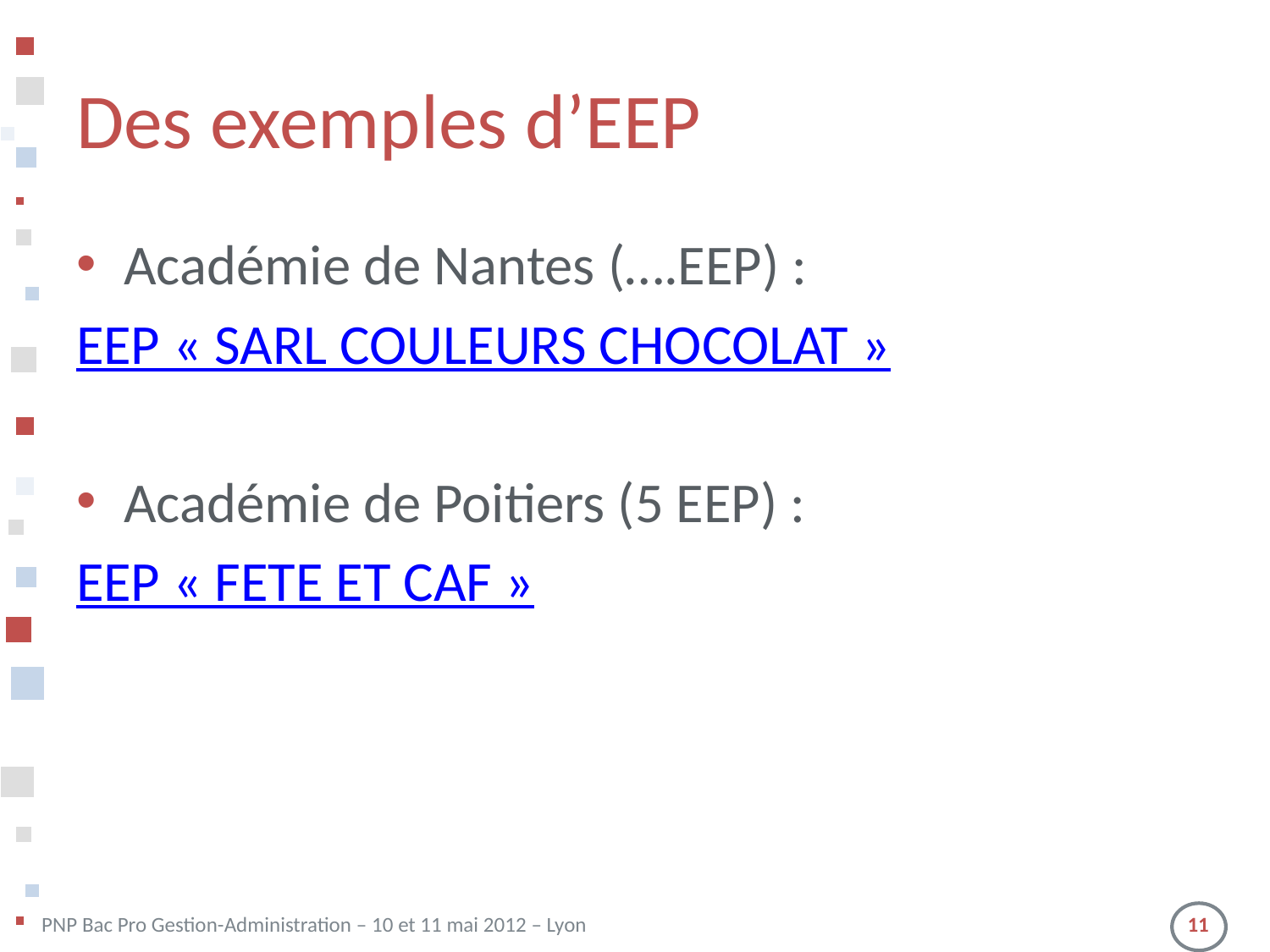

# Des exemples d’EEP
Académie de Nantes (….EEP) :
EEP « SARL COULEURS CHOCOLAT »

Académie de Poitiers (5 EEP) :
EEP « FETE ET CAF »